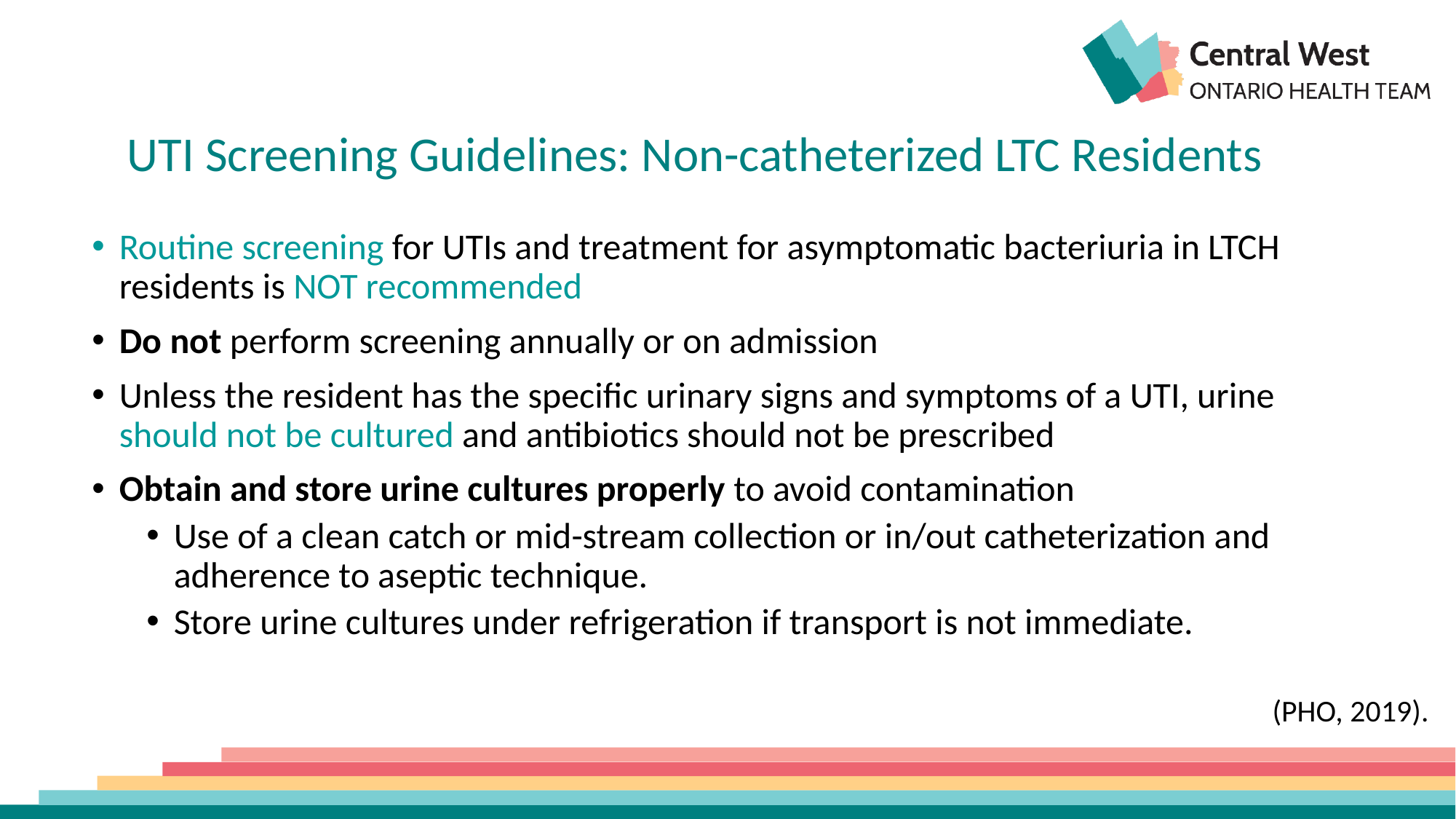

# UTI Screening Guidelines: Non-catheterized LTC Residents
Routine screening for UTIs and treatment for asymptomatic bacteriuria in LTCH residents is NOT recommended
Do not perform screening annually or on admission
Unless the resident has the specific urinary signs and symptoms of a UTI, urine should not be cultured and antibiotics should not be prescribed
Obtain and store urine cultures properly to avoid contamination
Use of a clean catch or mid-stream collection or in/out catheterization and adherence to aseptic technique.
Store urine cultures under refrigeration if transport is not immediate.
(PHO, 2019).